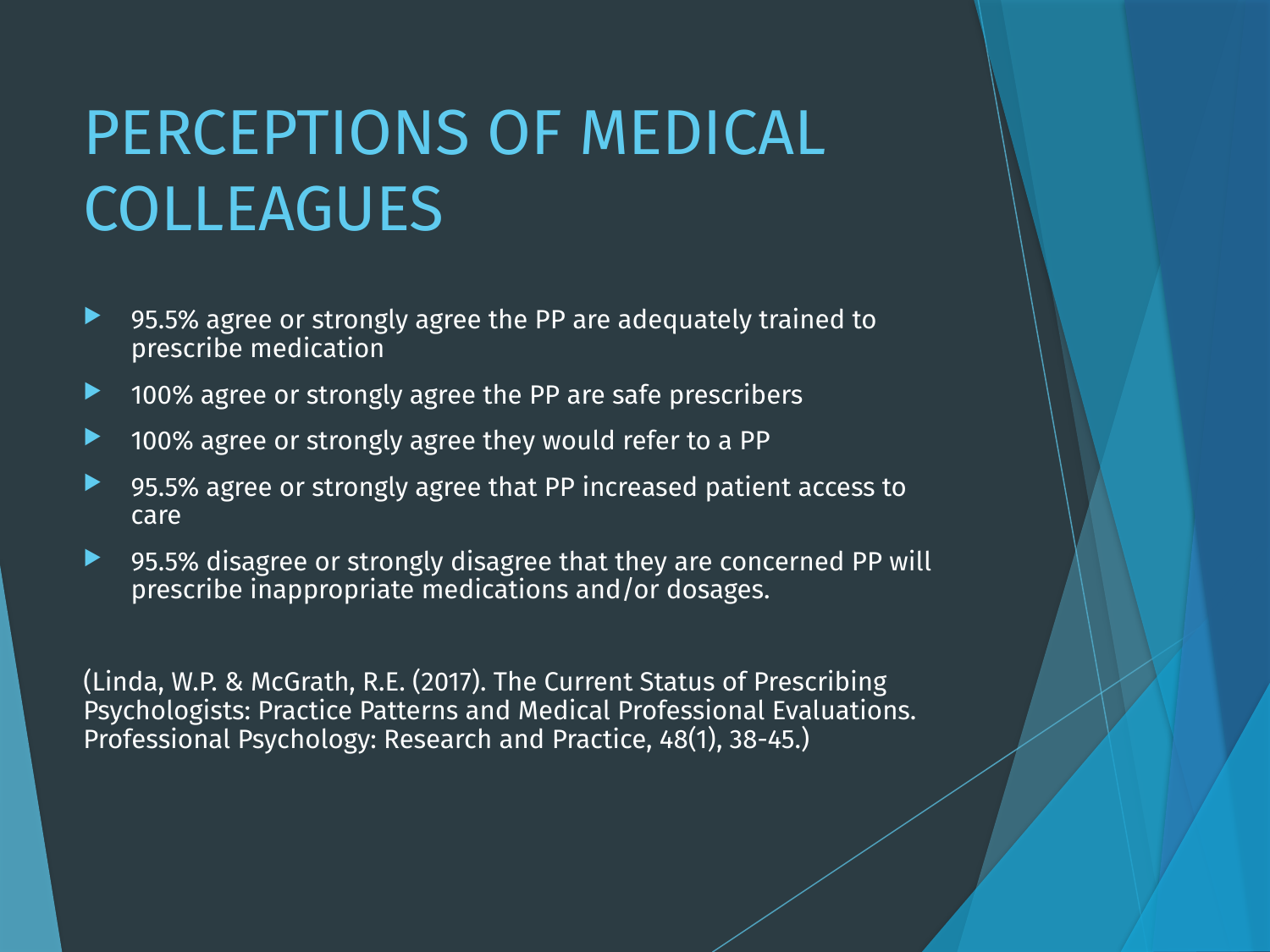

# PERCEPTIONS OF MEDICAL COLLEAGUES
95.5% agree or strongly agree the PP are adequately trained to prescribe medication
100% agree or strongly agree the PP are safe prescribers
100% agree or strongly agree they would refer to a PP
95.5% agree or strongly agree that PP increased patient access to care
95.5% disagree or strongly disagree that they are concerned PP will prescribe inappropriate medications and/or dosages.

(Linda, W.P. & McGrath, R.E. (2017). The Current Status of Prescribing Psychologists: Practice Patterns and Medical Professional Evaluations. Professional Psychology: Research and Practice, 48(1), 38-45.)